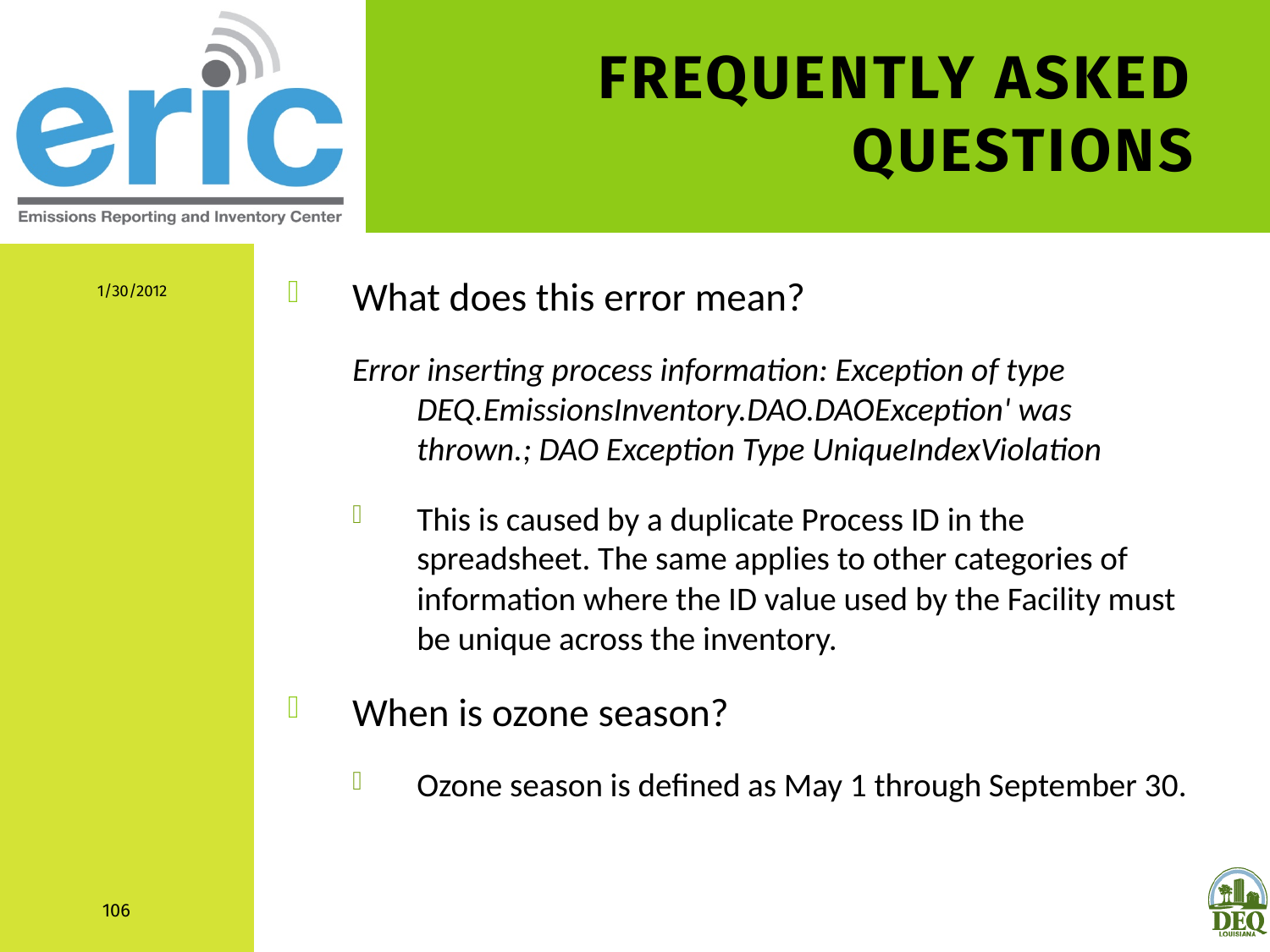

# Frequently Asked Questions
1/30/2012
What does this error mean?
Error inserting process information: Exception of type DEQ.EmissionsInventory.DAO.DAOException' was thrown.; DAO Exception Type UniqueIndexViolation
This is caused by a duplicate Process ID in the spreadsheet. The same applies to other categories of information where the ID value used by the Facility must be unique across the inventory.
When is ozone season?
Ozone season is defined as May 1 through September 30.

106